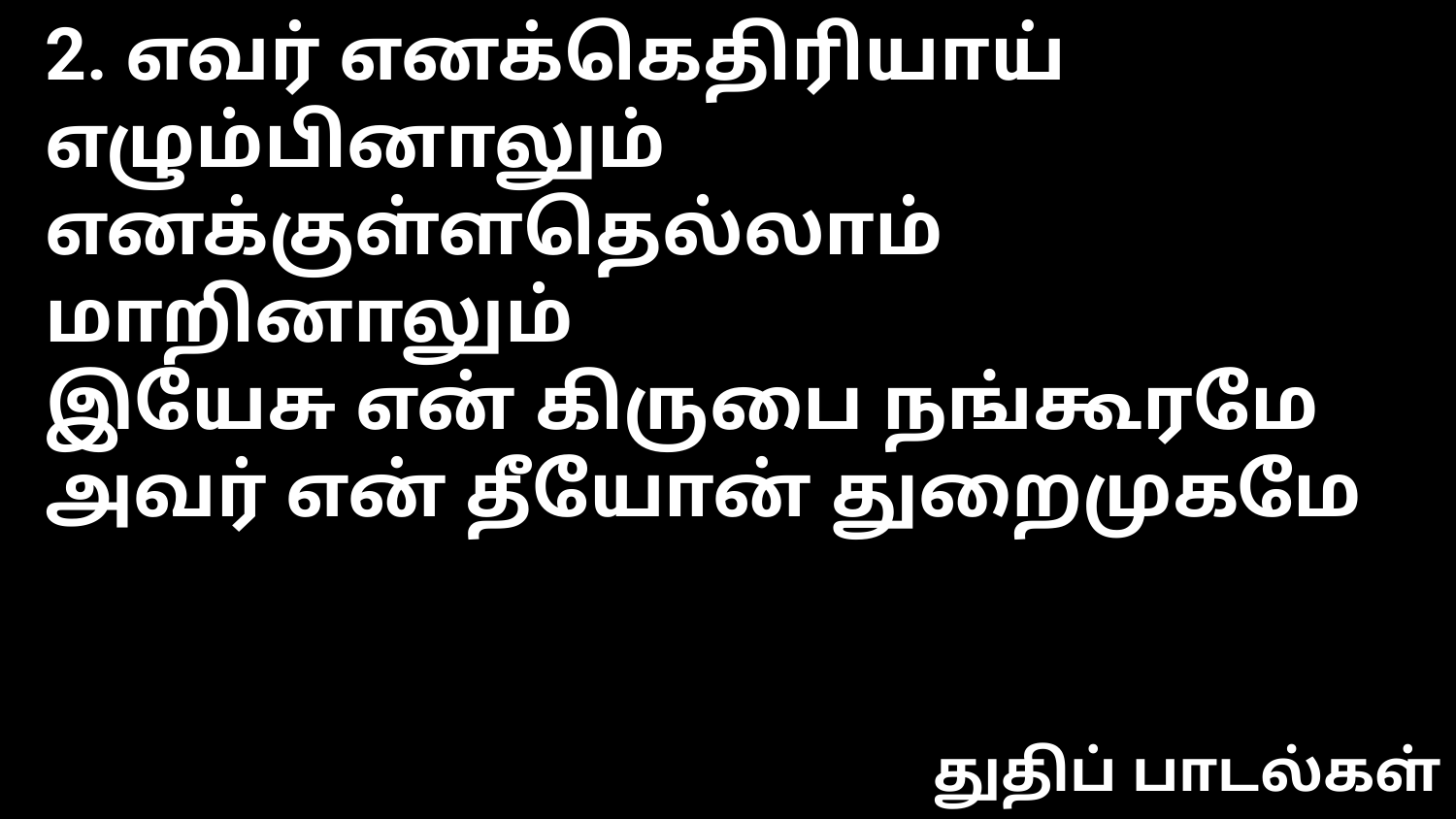

2. எவர் எனக்கெதிரியாய் எழும்பினாலும்
எனக்குள்ளதெல்லாம் மாறினாலும்
இயேசு என் கிருபை நங்கூரமே
அவர் என் தீயோன் துறைமுகமே

துதிப் பாடல்கள்